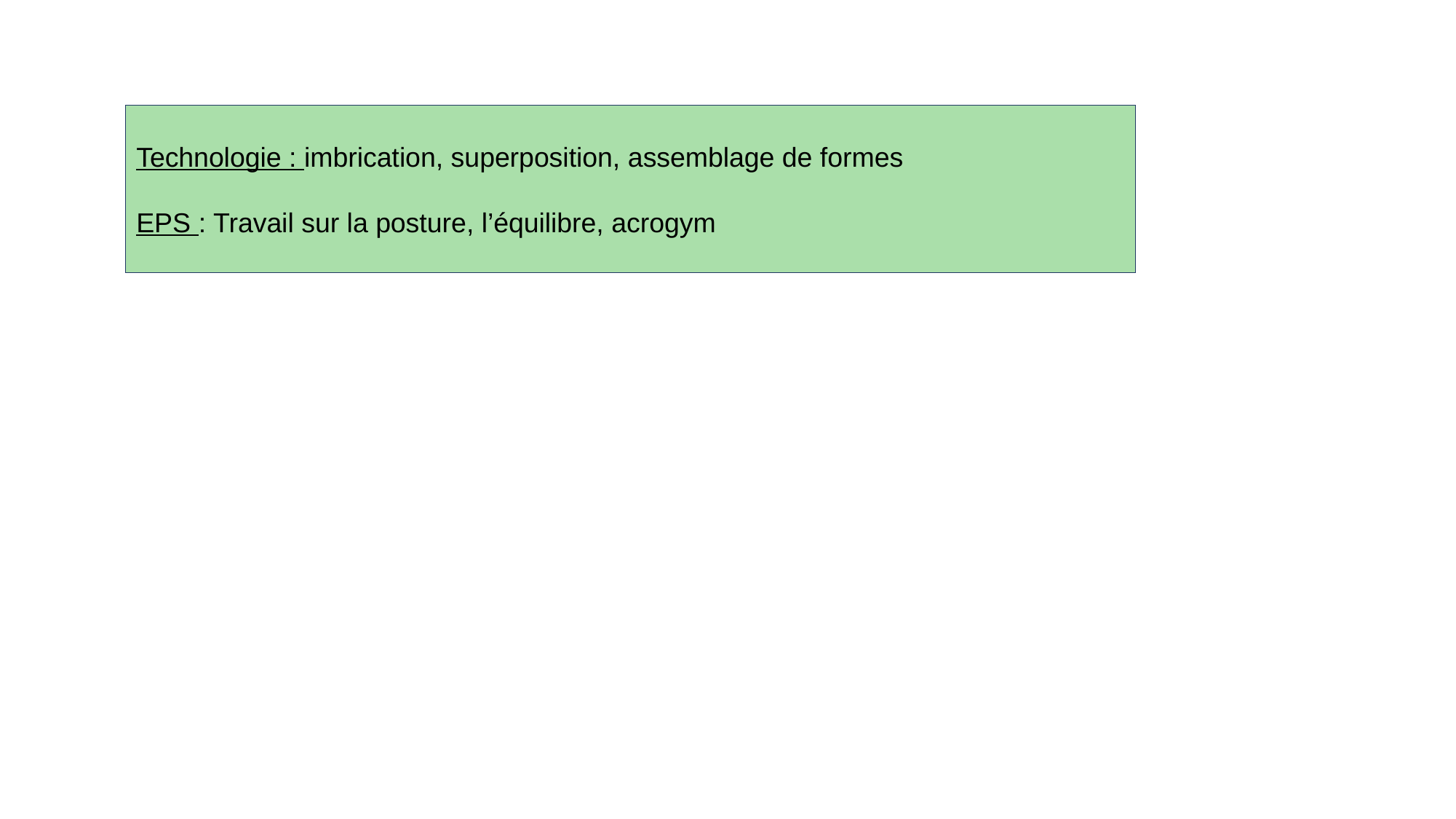

Technologie : imbrication, superposition, assemblage de formes

EPS : Travail sur la posture, l’équilibre, acrogym